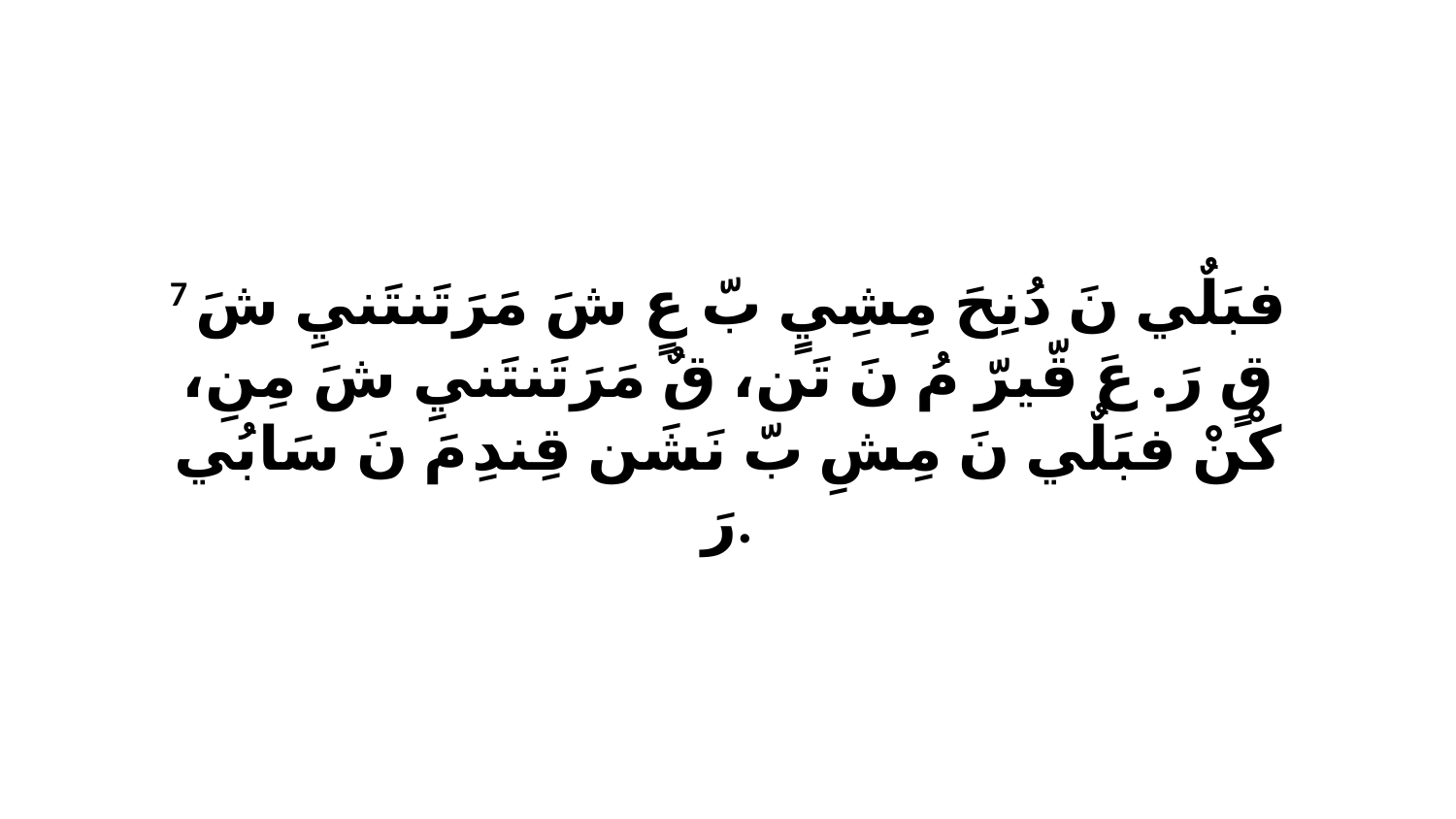

7 فبَلٌي نَ دُنِحَ مِشِيٍ بّ عٍ شَ مَرَتَنتَنيِ شَ قٍ رَ. عَ قّيرّ مُ نَ تَن، قٌ مَرَتَنتَنيِ شَ مِنِ، كْنْ فبَلٌي نَ مِشِ بّ نَشَن قِندِ مَ نَ سَابُي رَ.